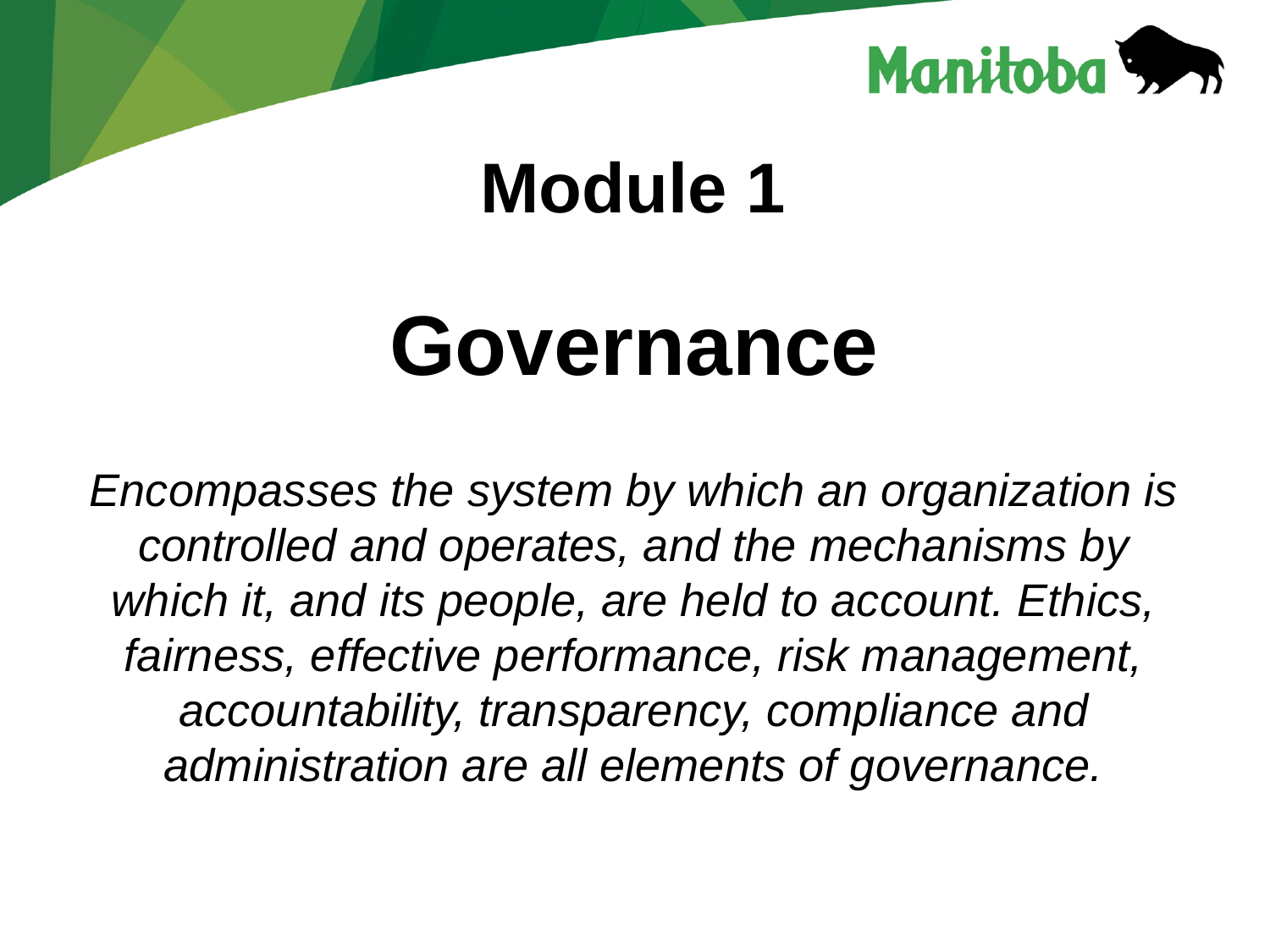

# Module 1
Governance

Encompasses the system by which an organization is controlled and operates, and the mechanisms by which it, and its people, are held to account. Ethics, fairness, effective performance, risk management, accountability, transparency, compliance and administration are all elements of governance.